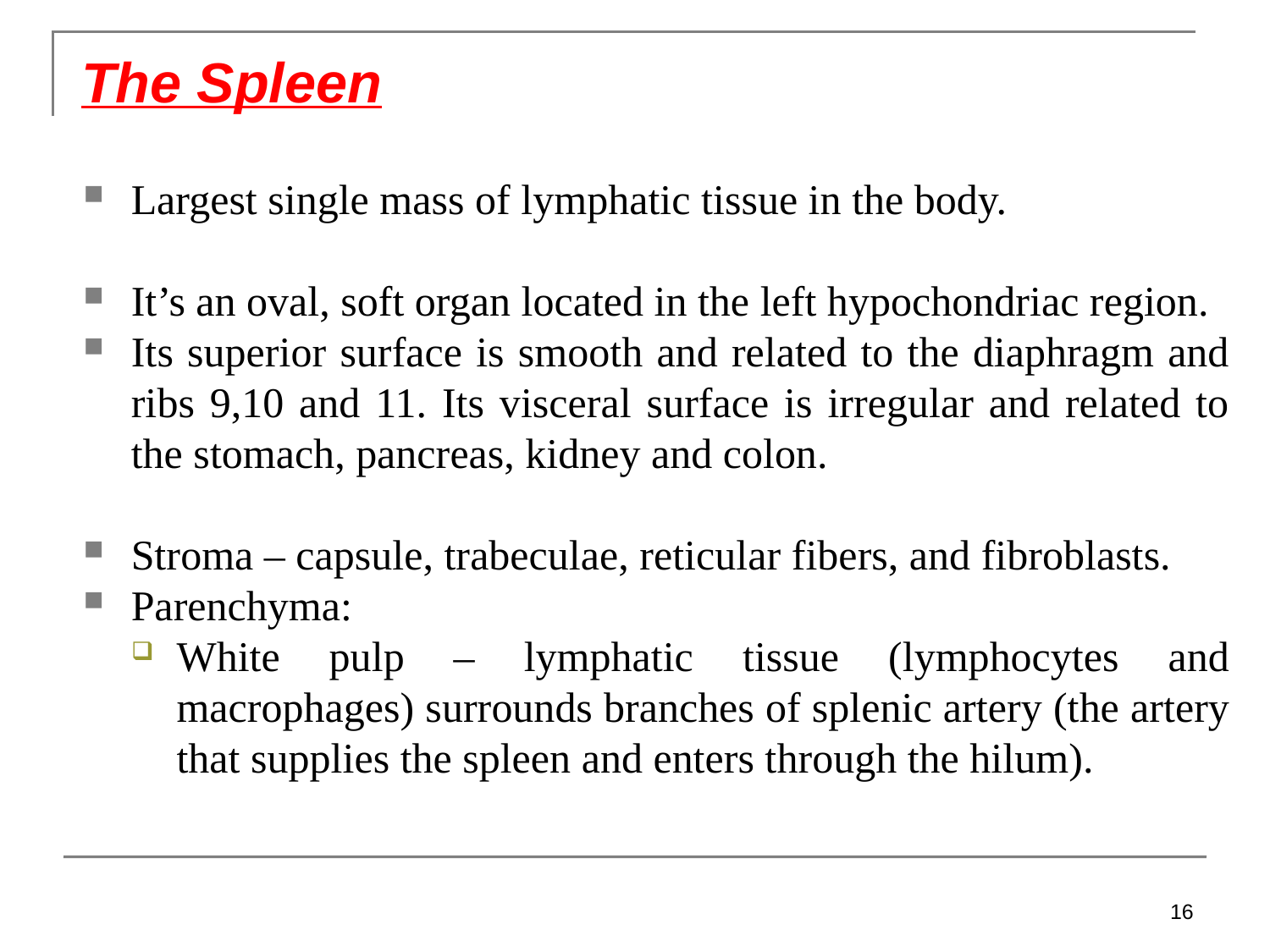

The Spleen
Largest single mass of lymphatic tissue in the body.

It’s an oval, soft organ located in the left hypochondriac region.
Its superior surface is smooth and related to the diaphragm and ribs 9,10 and 11. Its visceral surface is irregular and related to the stomach, pancreas, kidney and colon.

Stroma – capsule, trabeculae, reticular fibers, and fibroblasts.
Parenchyma:
White pulp – lymphatic tissue (lymphocytes and macrophages) surrounds branches of splenic artery (the artery that supplies the spleen and enters through the hilum).
16